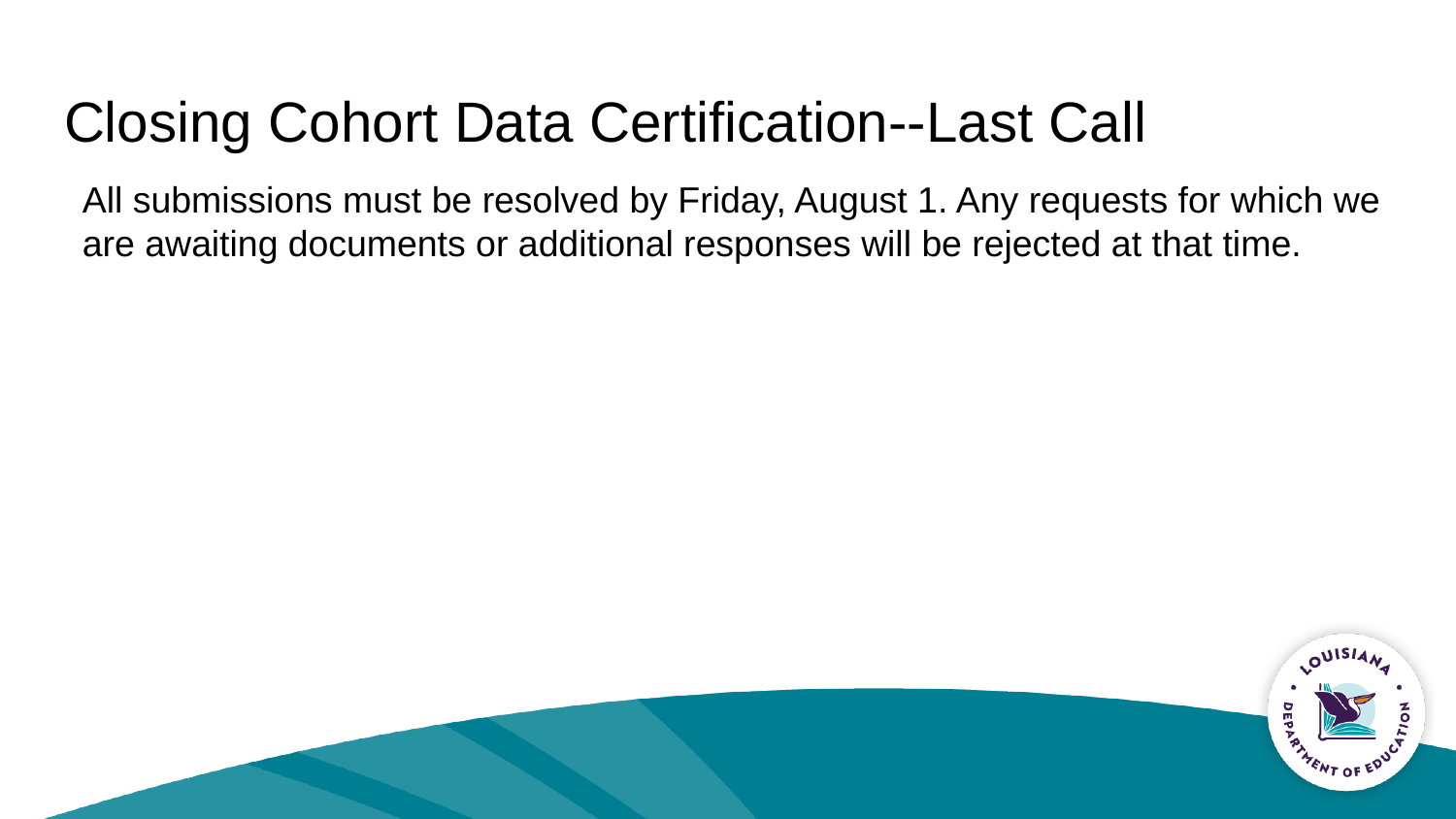

# Closing Cohort Data Certification--Last Call
All submissions must be resolved by Friday, August 1. Any requests for which we are awaiting documents or additional responses will be rejected at that time.